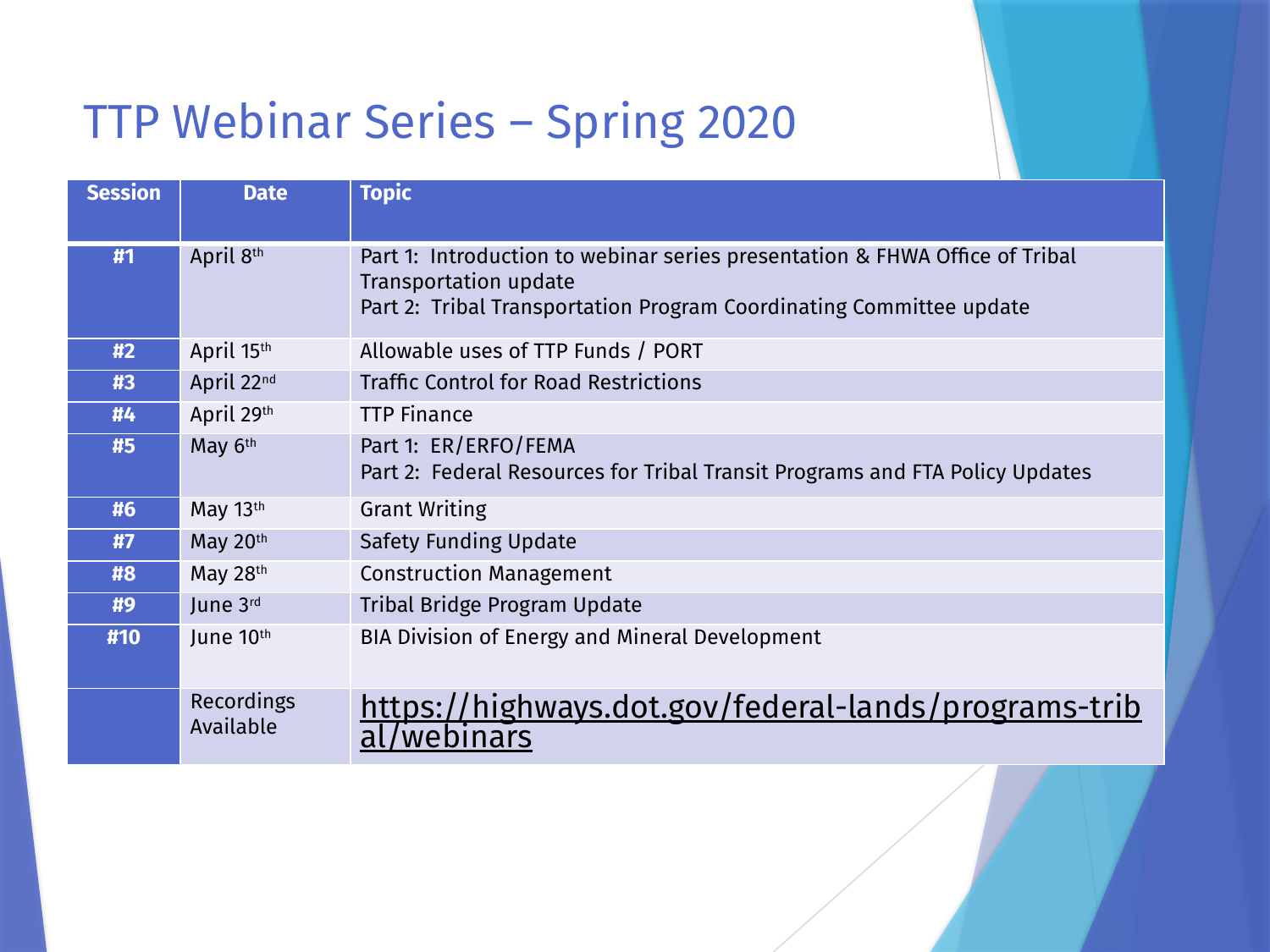

# TTP Webinar Series – Spring 2020
| Session | Date | Topic |
| --- | --- | --- |
| #1 | April 8th | Part 1:  Introduction to webinar series presentation & FHWA Office of Tribal Transportation update Part 2:  Tribal Transportation Program Coordinating Committee update |
| #2 | April 15th | Allowable uses of TTP Funds / PORT |
| #3 | April 22nd | Traffic Control for Road Restrictions |
| #4 | April 29th | TTP Finance |
| #5 | May 6th | Part 1:  ER/ERFO/FEMA Part 2:  Federal Resources for Tribal Transit Programs and FTA Policy Updates |
| #6 | May 13th | Grant Writing |
| #7 | May 20th | Safety Funding Update |
| #8 | May 28th | Construction Management |
| #9 | June 3rd | Tribal Bridge Program Update |
| #10 | June 10th | BIA Division of Energy and Mineral Development |
|  | Recordings Available | https://highways.dot.gov/federal-lands/programs-tribal/webinars |